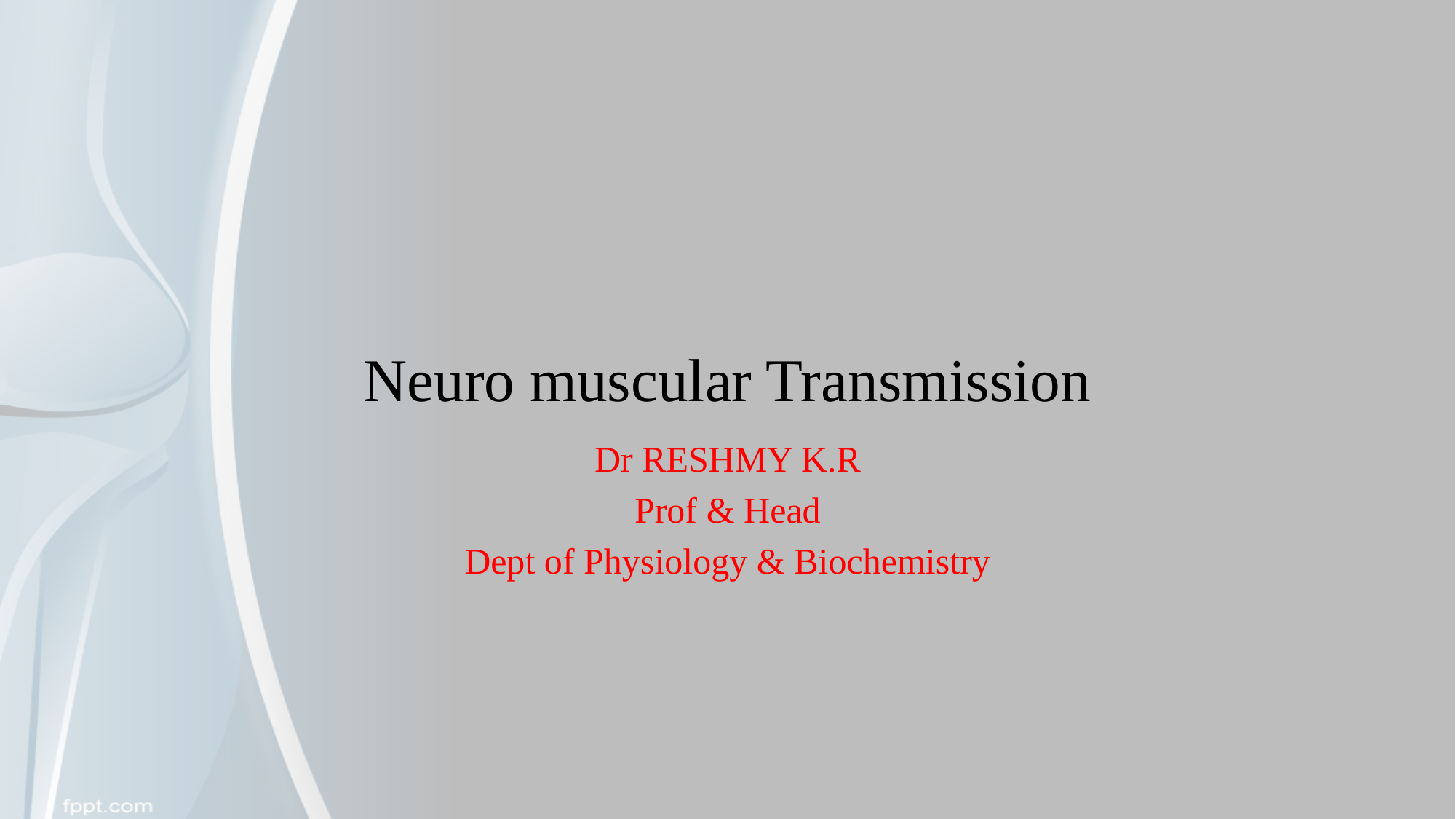

# Neuro muscular Transmission
Dr RESHMY K.R
Prof & Head
Dept of Physiology & Biochemistry